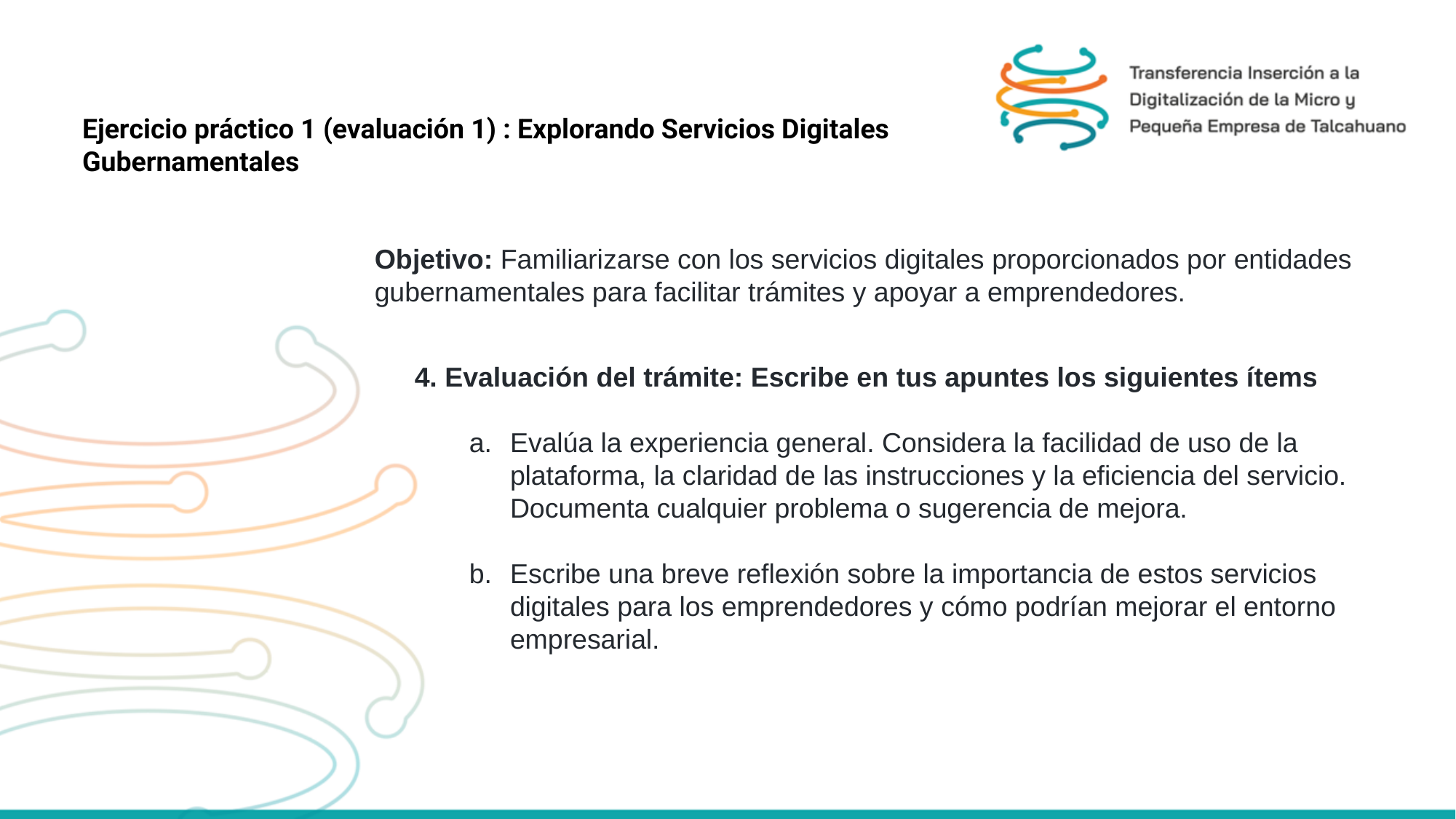

Ejercicio práctico 1 (evaluación 1) : Explorando Servicios Digitales Gubernamentales
Objetivo: Familiarizarse con los servicios digitales proporcionados por entidades gubernamentales para facilitar trámites y apoyar a emprendedores.
4. Evaluación del trámite: Escribe en tus apuntes los siguientes ítems

Evalúa la experiencia general. Considera la facilidad de uso de la plataforma, la claridad de las instrucciones y la eficiencia del servicio. Documenta cualquier problema o sugerencia de mejora.

Escribe una breve reflexión sobre la importancia de estos servicios digitales para los emprendedores y cómo podrían mejorar el entorno empresarial.